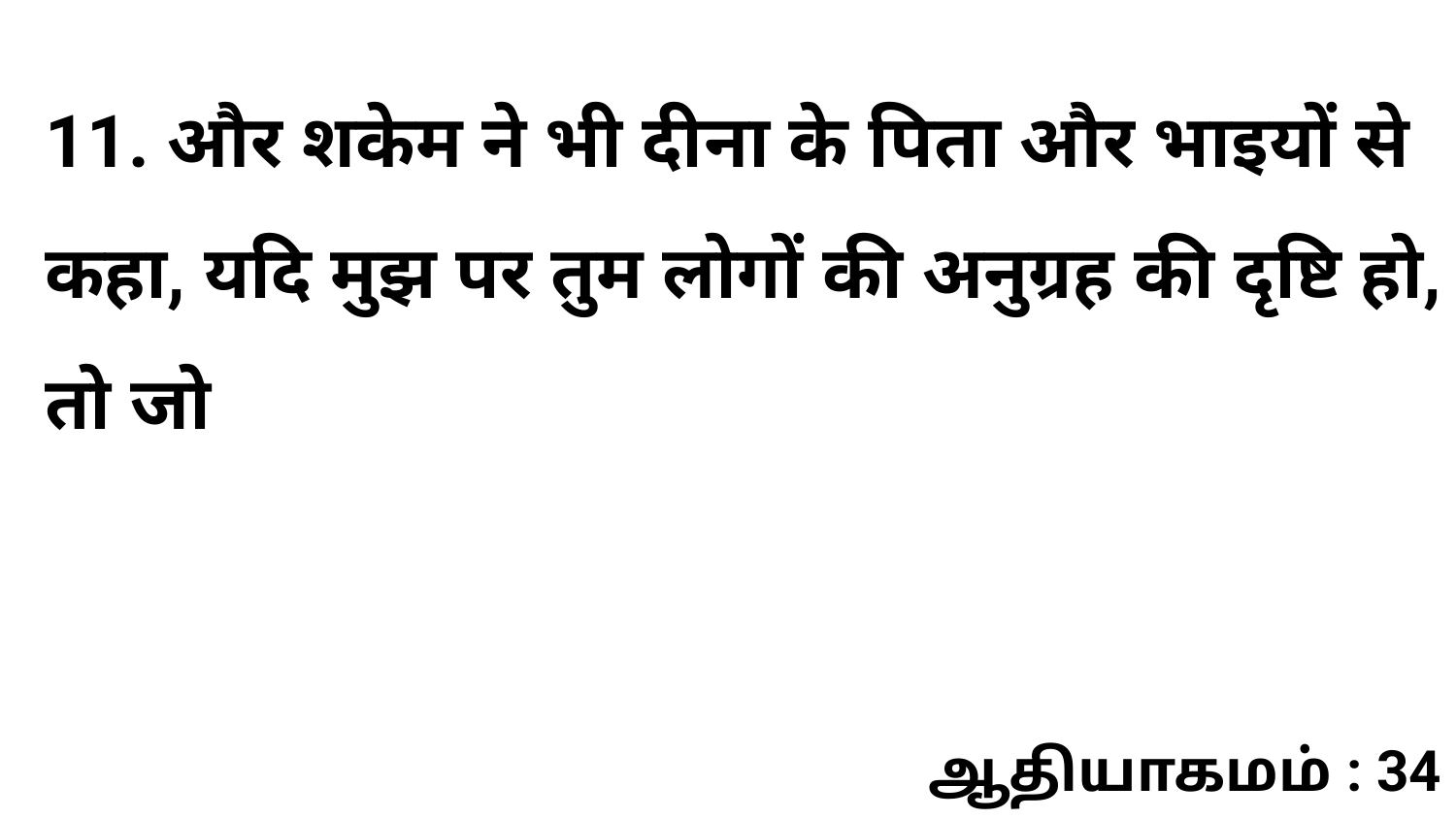

11. और शकेम ने भी दीना के पिता और भाइयों से कहा, यदि मुझ पर तुम लोगों की अनुग्रह की दृष्टि हो, तो जो
ஆதியாகமம் : 34